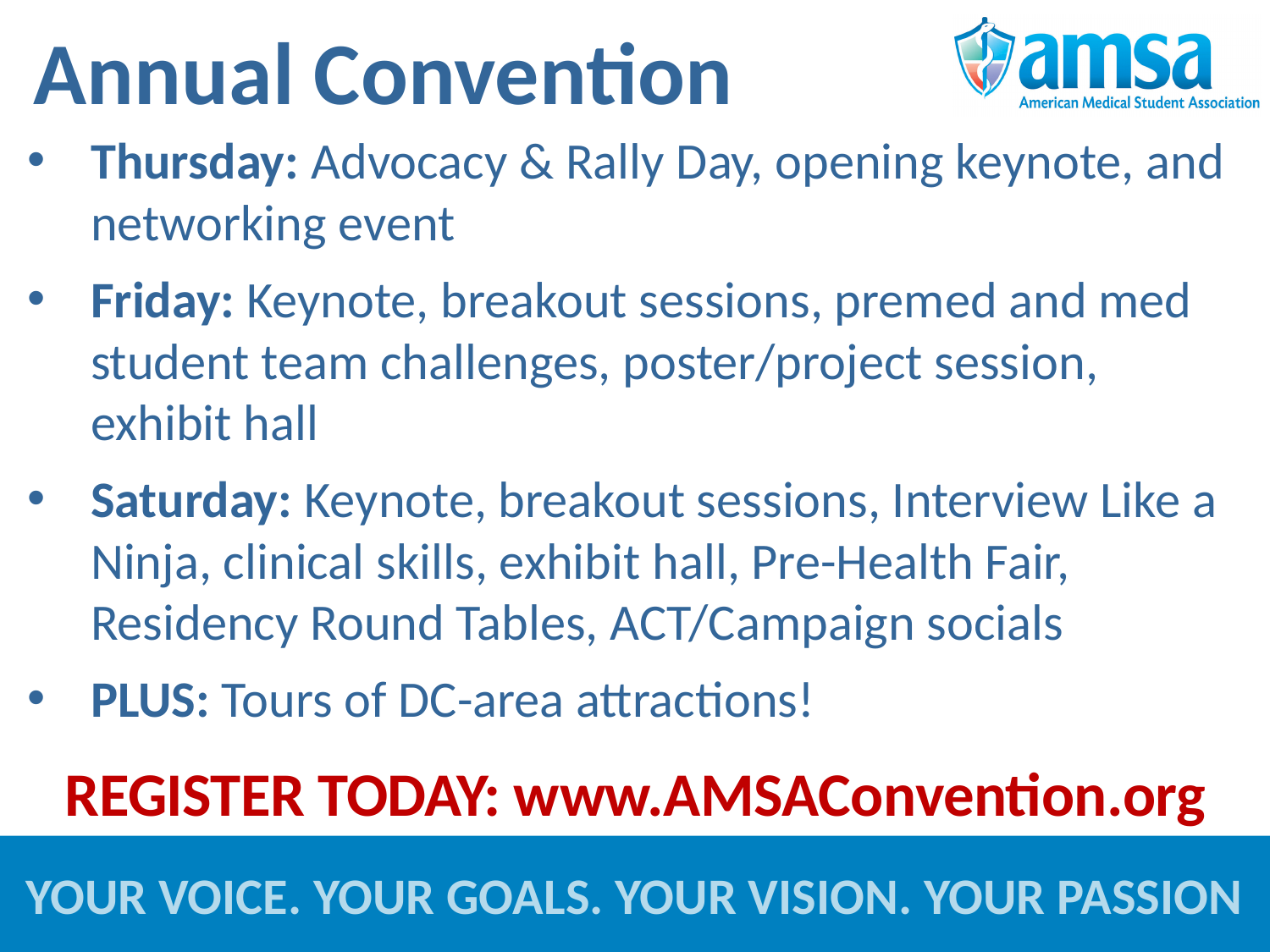

Annual Convention
Thursday: Advocacy & Rally Day, opening keynote, and networking event
Friday: Keynote, breakout sessions, premed and med student team challenges, poster/project session, exhibit hall
Saturday: Keynote, breakout sessions, Interview Like a Ninja, clinical skills, exhibit hall, Pre-Health Fair, Residency Round Tables, ACT/Campaign socials
PLUS: Tours of DC-area attractions!
REGISTER TODAY: www.AMSAConvention.org